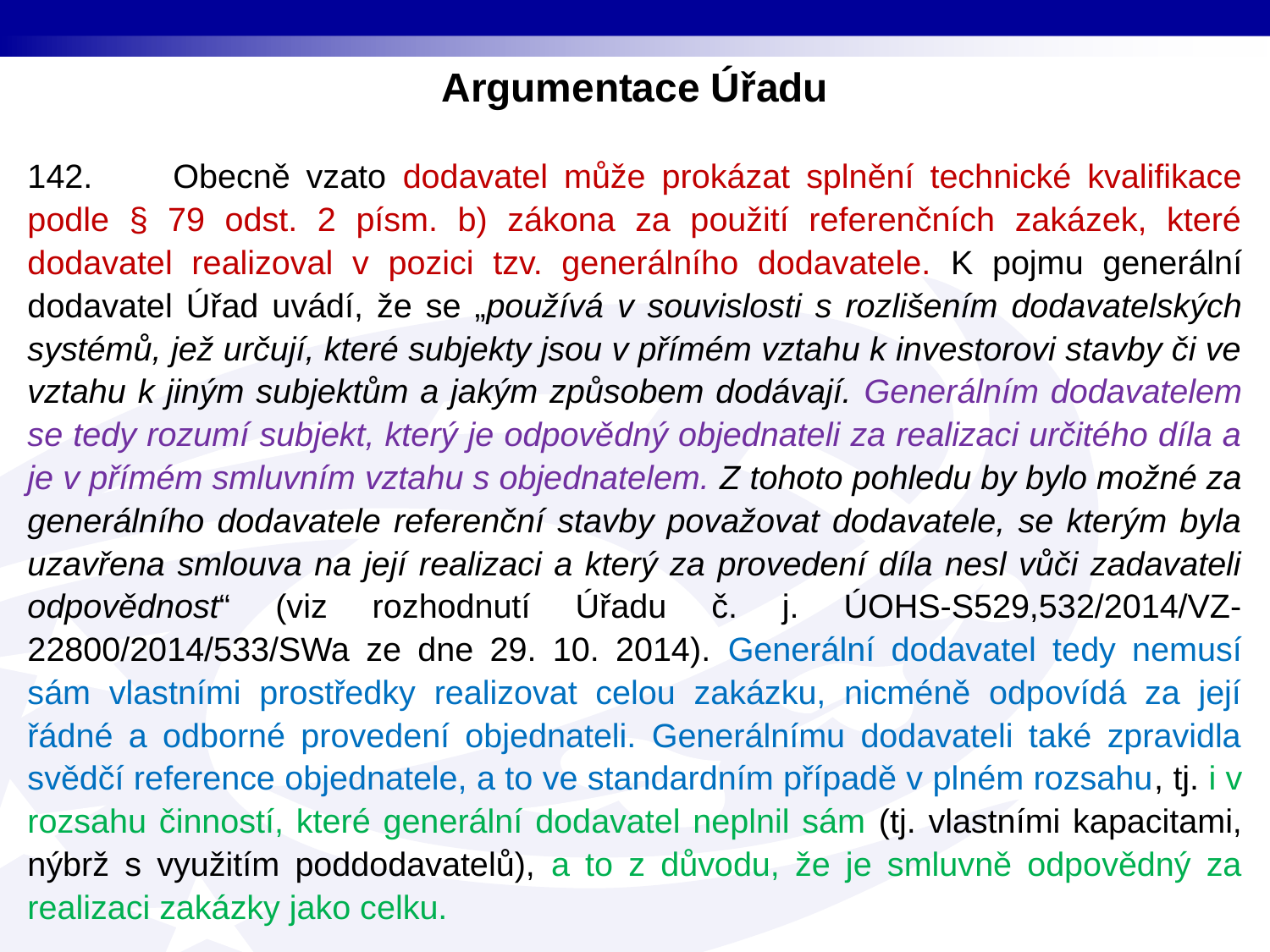

Argumentace Úřadu
142.     Obecně vzato dodavatel může prokázat splnění technické kvalifikace podle § 79 odst. 2 písm. b) zákona za použití referenčních zakázek, které dodavatel realizoval v pozici tzv. generálního dodavatele. K pojmu generální dodavatel Úřad uvádí, že se „používá v souvislosti s rozlišením dodavatelských systémů, jež určují, které subjekty jsou v přímém vztahu k investorovi stavby či ve vztahu k jiným subjektům a jakým způsobem dodávají. Generálním dodavatelem se tedy rozumí subjekt, který je odpovědný objednateli za realizaci určitého díla a je v přímém smluvním vztahu s objednatelem. Z tohoto pohledu by bylo možné za generálního dodavatele referenční stavby považovat dodavatele, se kterým byla uzavřena smlouva na její realizaci a který za provedení díla nesl vůči zadavateli odpovědnost“ (viz rozhodnutí Úřadu č. j. ÚOHS-S529,532/2014/VZ-22800/2014/533/SWa ze dne 29. 10. 2014). Generální dodavatel tedy nemusí sám vlastními prostředky realizovat celou zakázku, nicméně odpovídá za její řádné a odborné provedení objednateli. Generálnímu dodavateli také zpravidla svědčí reference objednatele, a to ve standardním případě v plném rozsahu, tj. i v rozsahu činností, které generální dodavatel neplnil sám (tj. vlastními kapacitami, nýbrž s využitím poddodavatelů), a to z důvodu, že je smluvně odpovědný za realizaci zakázky jako celku.